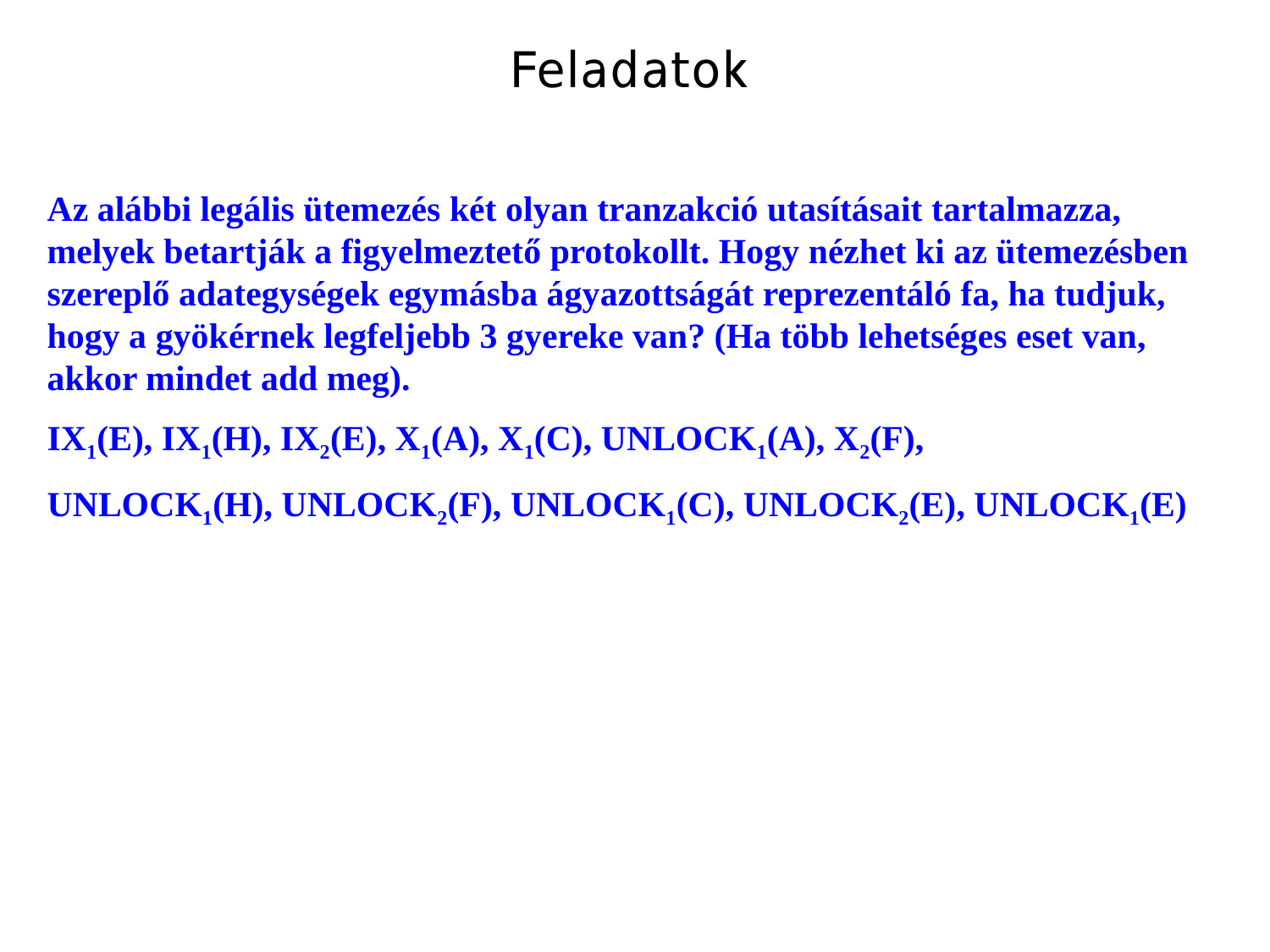

# Feladatok
Az alábbi legális ütemezés két olyan tranzakció utasításait tartalmazza, melyek betartják a figyelmeztető protokollt. Hogy nézhet ki az ütemezésben szereplő adategységek egymásba ágyazottságát reprezentáló fa, ha tudjuk, hogy a gyökérnek legfeljebb 3 gyereke van? (Ha több lehetséges eset van, akkor mindet add meg).
IX1(E), IX1(H), IX2(E), X1(A), X1(C), UNLOCK1(A), X2(F),
UNLOCK1(H), UNLOCK2(F), UNLOCK1(C), UNLOCK2(E), UNLOCK1(E)